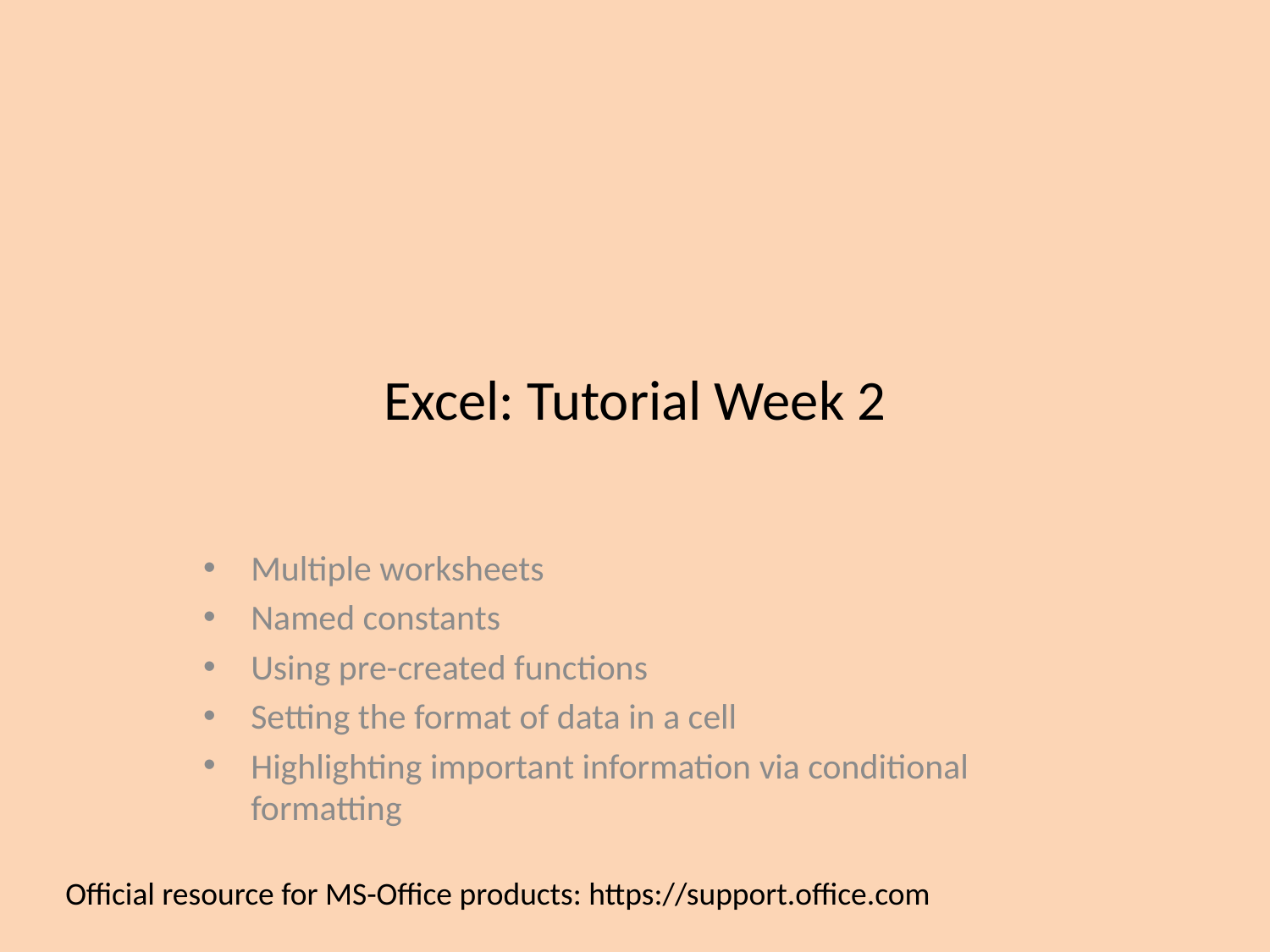

# Excel: Tutorial Week 2
Multiple worksheets
Named constants
Using pre-created functions
Setting the format of data in a cell
Highlighting important information via conditional formatting
Official resource for MS-Office products: https://support.office.com